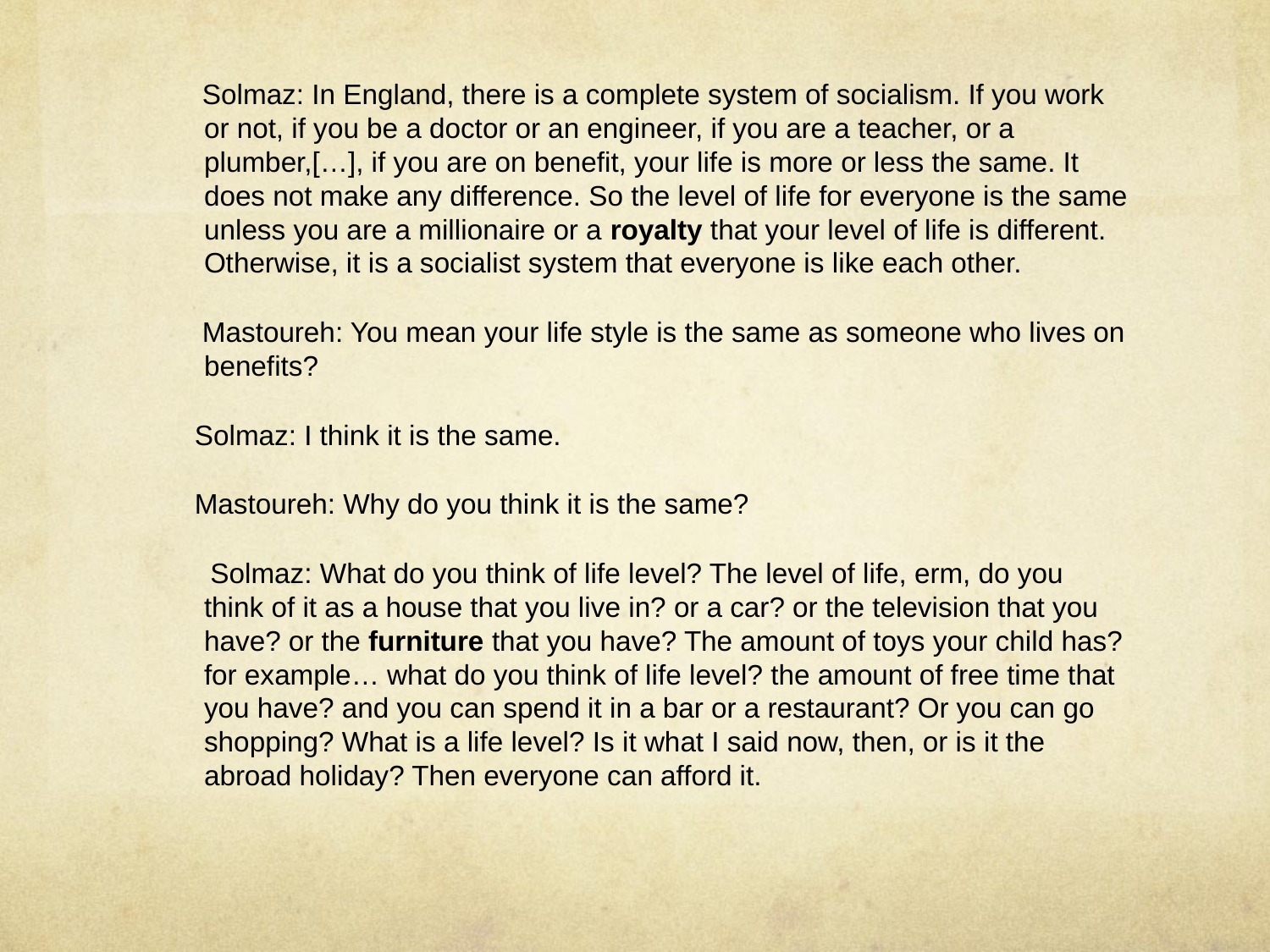

#
        Solmaz: In England, there is a complete system of socialism. If you work or not, if you be a doctor or an engineer, if you are a teacher, or a plumber,[…], if you are on benefit, your life is more or less the same. It does not make any difference. So the level of life for everyone is the same unless you are a millionaire or a royalty that your level of life is different. Otherwise, it is a socialist system that everyone is like each other.
        Mastoureh: You mean your life style is the same as someone who lives on benefits?
       Solmaz: I think it is the same.
       Mastoureh: Why do you think it is the same?
         Solmaz: What do you think of life level? The level of life, erm, do you think of it as a house that you live in? or a car? or the television that you have? or the furniture that you have? The amount of toys your child has? for example… what do you think of life level? the amount of free time that you have? and you can spend it in a bar or a restaurant? Or you can go shopping? What is a life level? Is it what I said now, then, or is it the abroad holiday? Then everyone can afford it.